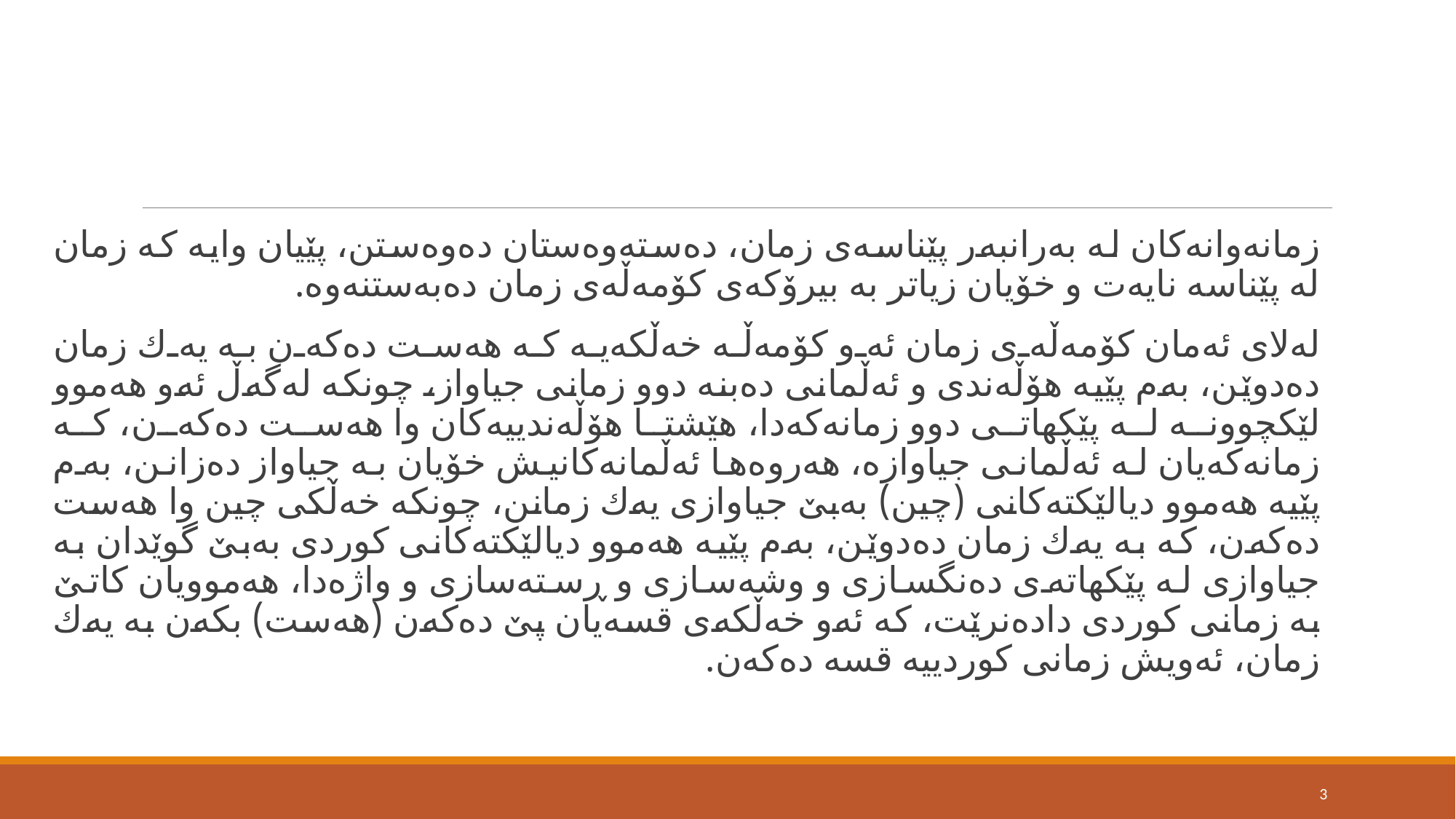

#
زمانەوانەكان لە بەرانبەر پێناسەی زمان، دەستەوەستان دەوەستن، پێیان وایە كە زمان لە پێناسە نایەت و خۆیان زیاتر بە بیرۆكەی كۆمەڵەی زمان دەبەستنەوە.
لەلای ئەمان كۆمەڵەی زمان ئەو كۆمەڵە خەڵكەیە كە هەست دەكەن بە یەك زمان دەدوێن، بەم پێیە هۆڵەندی و ئەڵمانی دەبنە دوو زمانی جیاواز، چونكە له‌گه‌ڵ ئەو هەموو لێكچوونە لە پێكهاتی دوو زمانەكەدا، هێشتا هۆڵەندییەكان وا هەست دەكەن، كە زمانەكەیان لە ئەڵمانی جیاوازە، هەروەها ئەڵمانەكانیش خۆیان بە جیاواز دەزانن، بەم پێیە هەموو دیالێكتەكانی (چین) بەبێ جیاوازی یەك زمانن، چونكە خەڵكی چین وا هەست دەكەن، كە بە یەك زمان دەدوێن، بەم پێیە هەموو دیالێكتەكانی كوردی بەبێ گوێدان بە جیاوازی لە پێكهاتەی دەنگسازی و وشەسازی و ڕستەسازی و واژەدا، هەموویان كاتێ بە زمانی كوردی دادەنرێت، كە ئەو خەڵكەی قسەیان پێ دەكەن (هەست) بكەن بە یەك زمان، ئەویش زمانی كوردییە قسە دەكەن.
3